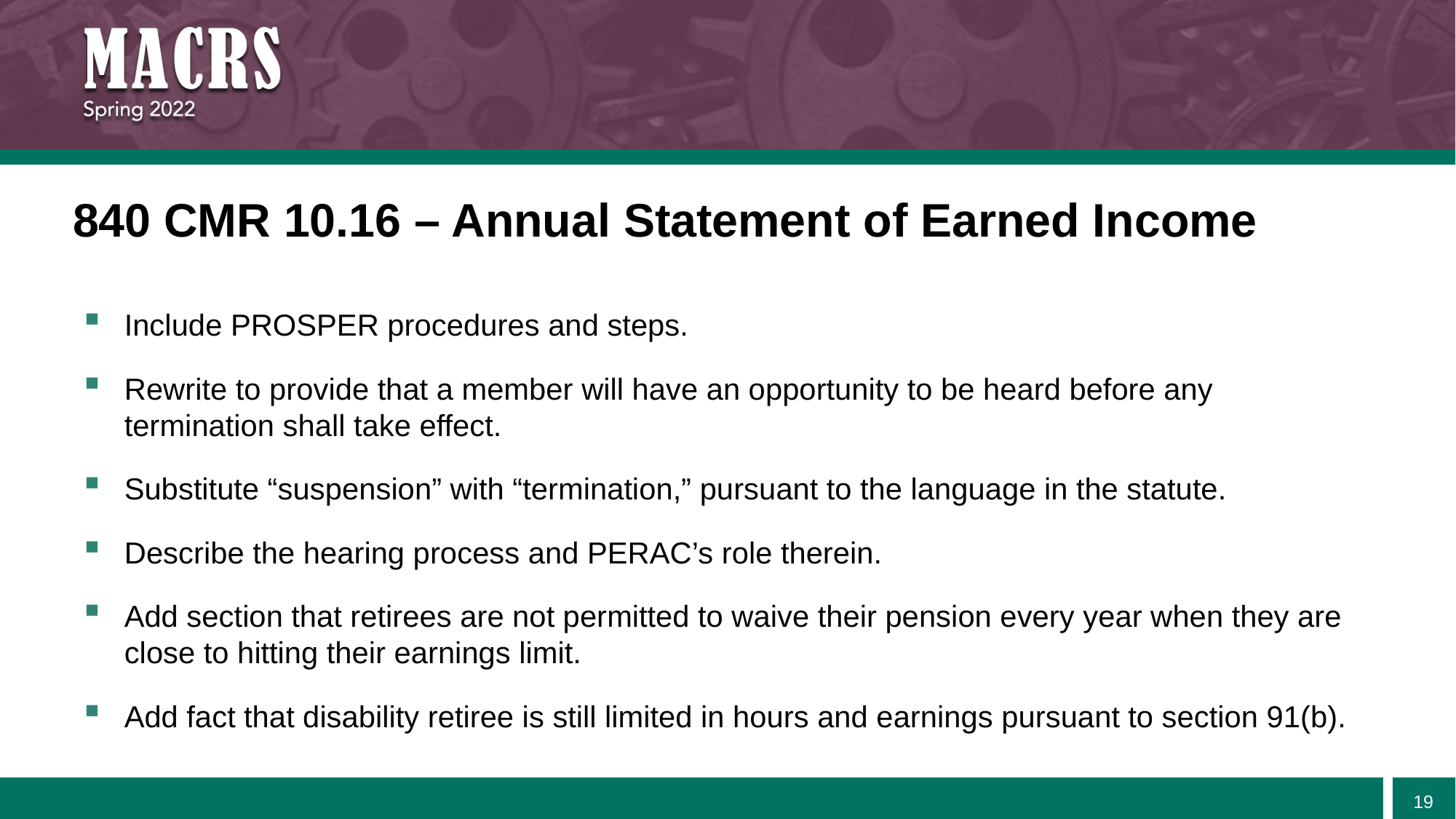

# 840 CMR 10.16 – Annual Statement of Earned Income
Include PROSPER procedures and steps.
Rewrite to provide that a member will have an opportunity to be heard before any termination shall take effect.
Substitute “suspension” with “termination,” pursuant to the language in the statute.
Describe the hearing process and PERAC’s role therein.
Add section that retirees are not permitted to waive their pension every year when they are close to hitting their earnings limit.
Add fact that disability retiree is still limited in hours and earnings pursuant to section 91(b).
19